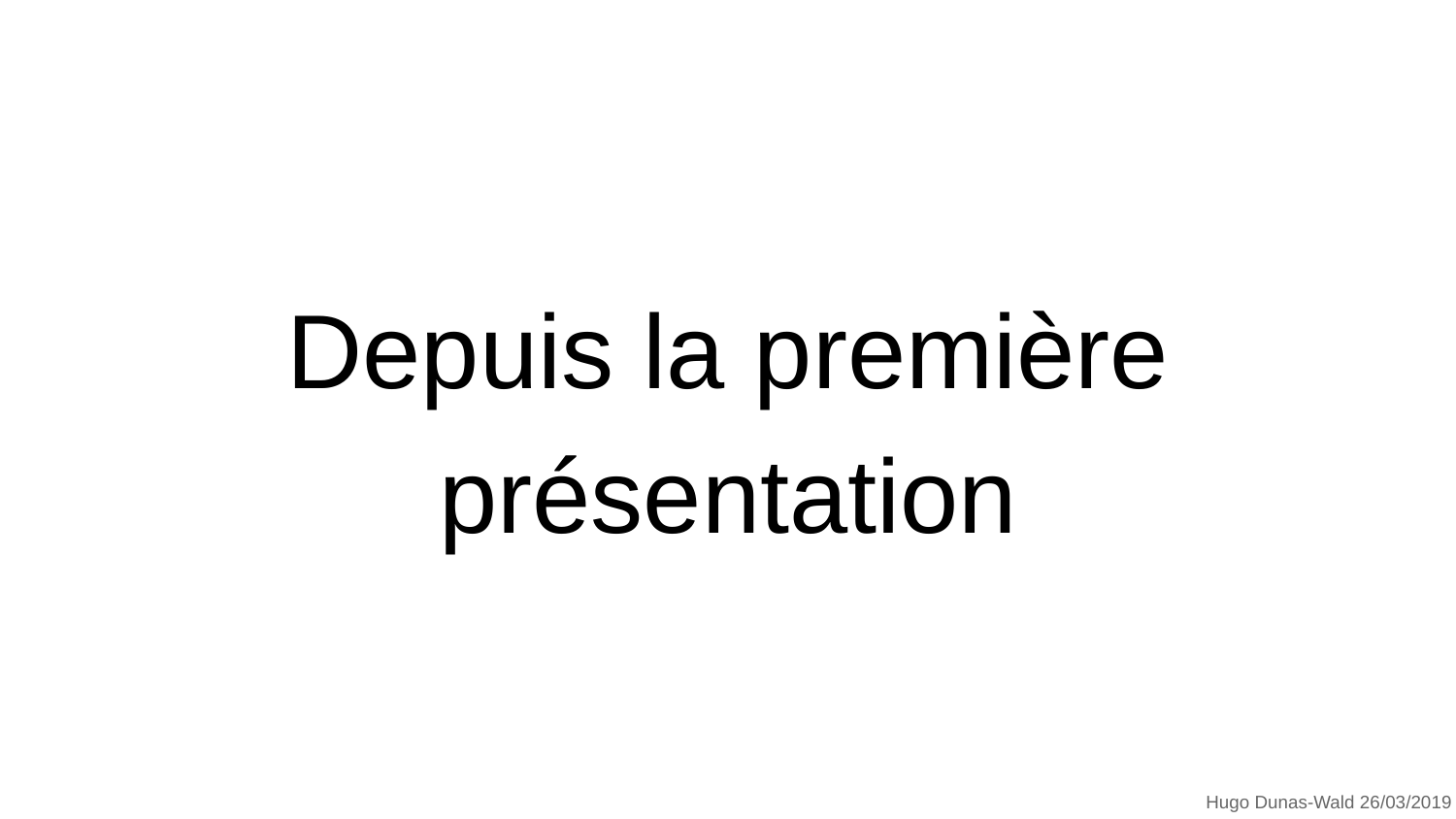

# Depuis la première présentation
Hugo Dunas-Wald 26/03/2019